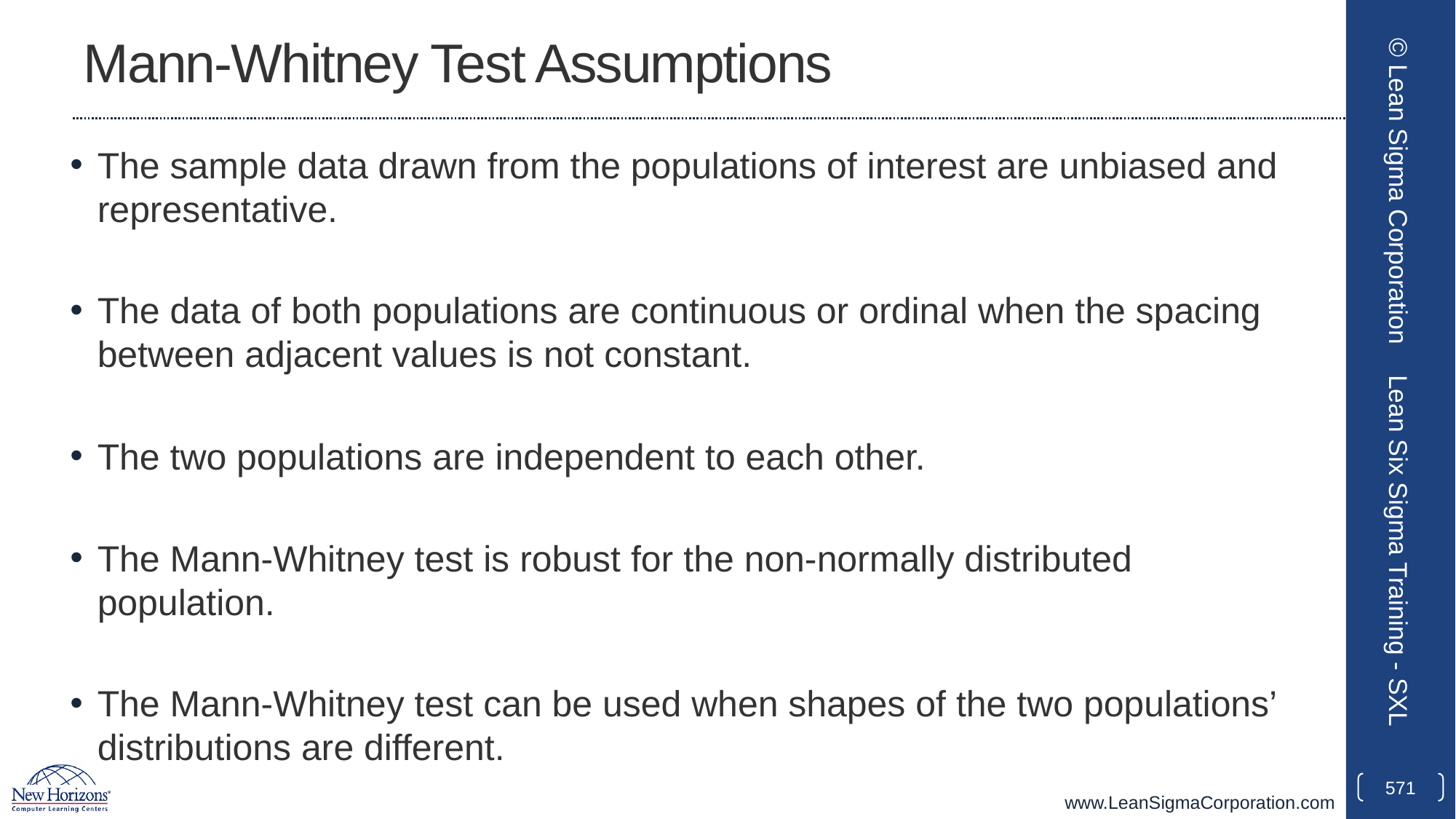

# Mann-Whitney Test Assumptions
The sample data drawn from the populations of interest are unbiased and representative.

The data of both populations are continuous or ordinal when the spacing between adjacent values is not constant.

The two populations are independent to each other.

The Mann-Whitney test is robust for the non-normally distributed population.

The Mann-Whitney test can be used when shapes of the two populations’ distributions are different.

© Lean Sigma Corporation
Lean Six Sigma Training - SXL
571